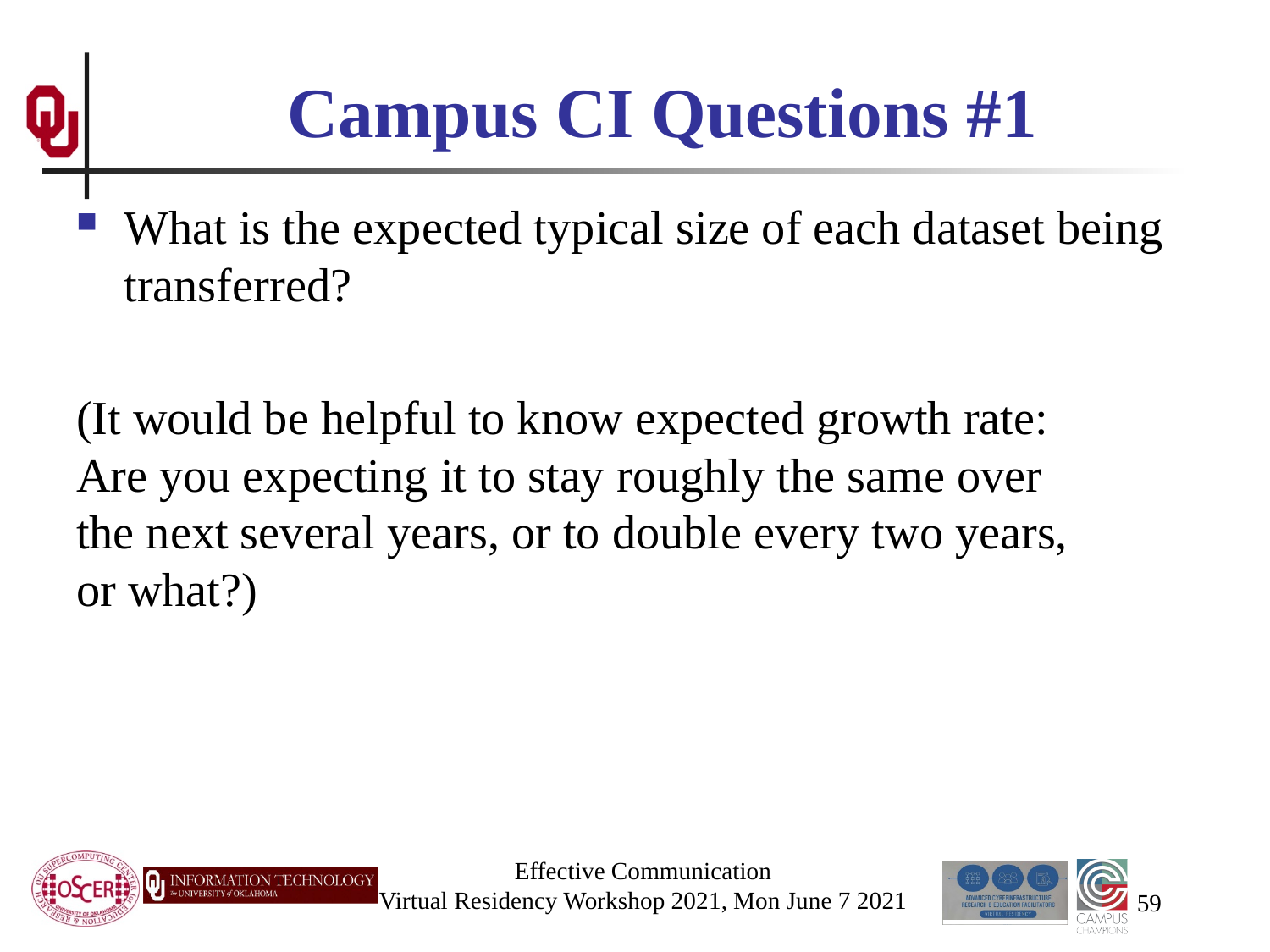

# Campus CI Questions #1
What is the expected typical size of each dataset being transferred?

(It would be helpful to know expected growth rate:        Are you expecting it to stay roughly the same over          the next several years, or to double every two years,         or what?)
Effective Communication
Virtual Residency Workshop 2021, Mon June 7 2021
59